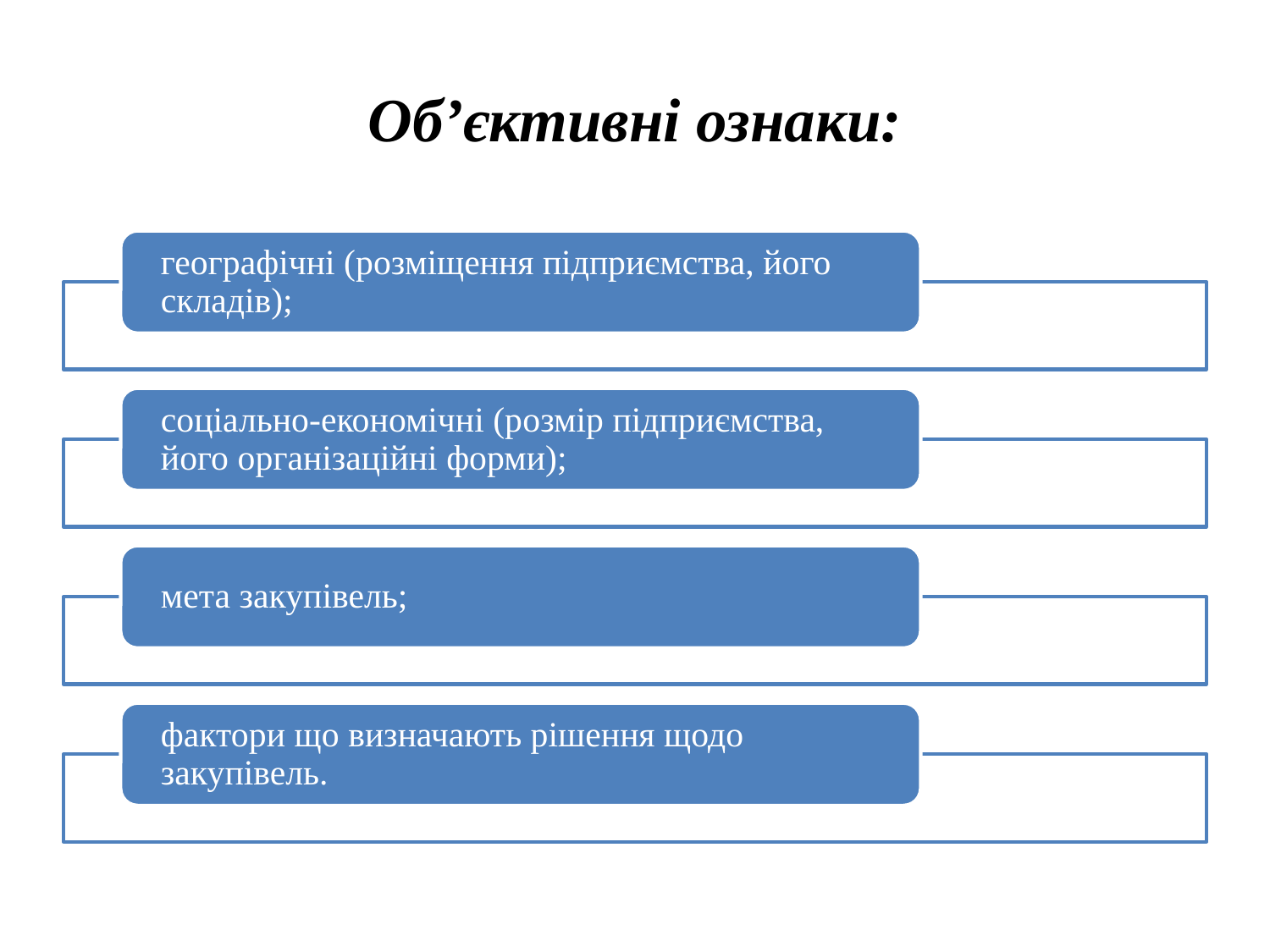

# Об’єктивні ознаки:
географічні (розміщення підприємства, його складів);
соціально-економічні (розмір підприємства, його організаційні форми);
мета закупівель;
фактори що визначають рішення щодо закупівель.